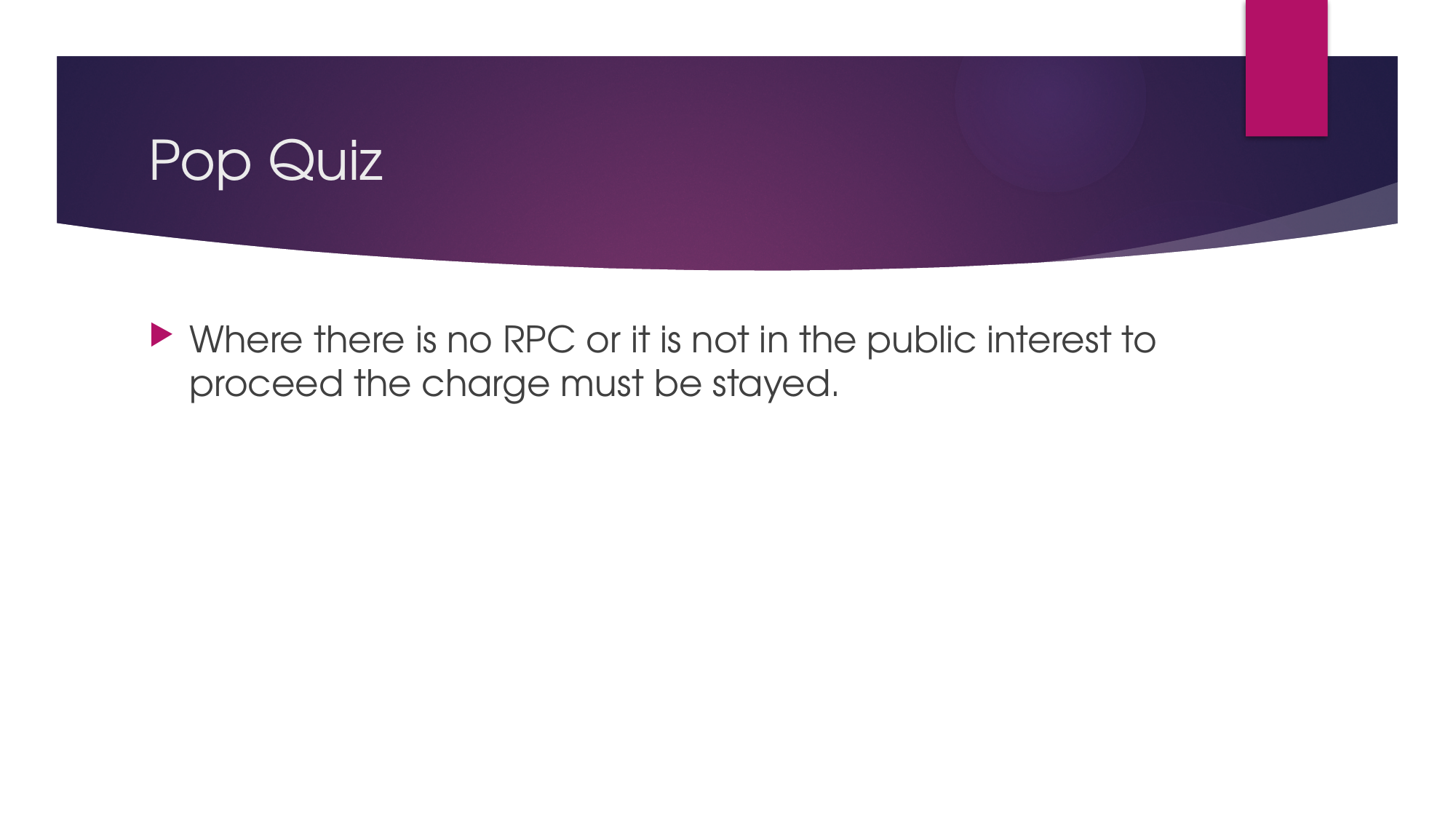

# Pop Quiz
Where there is no RPC or it is not in the public interest to proceed the charge must be stayed.